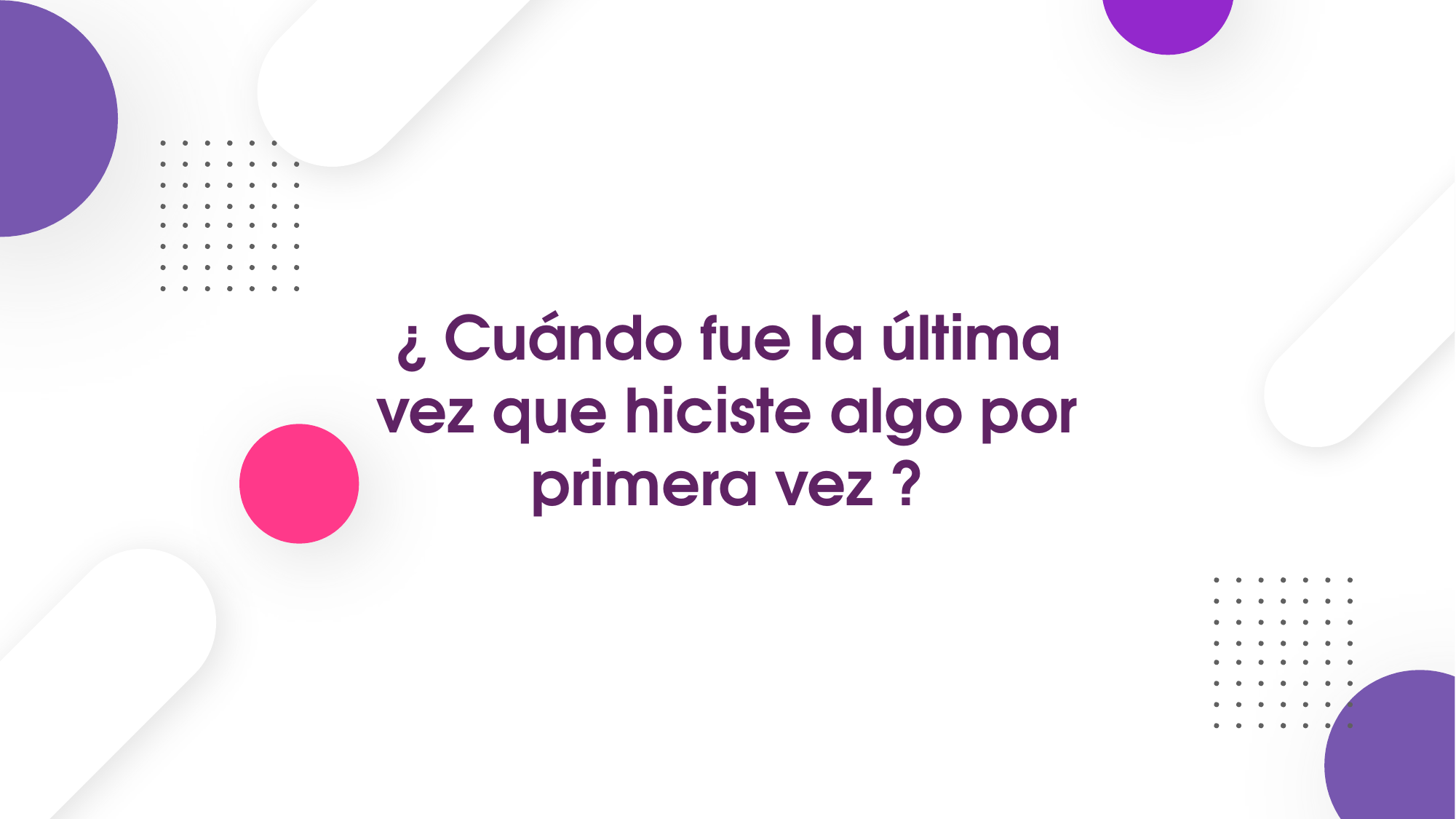

¿ Cuándo fue la última vez que hiciste algo por primera vez ?